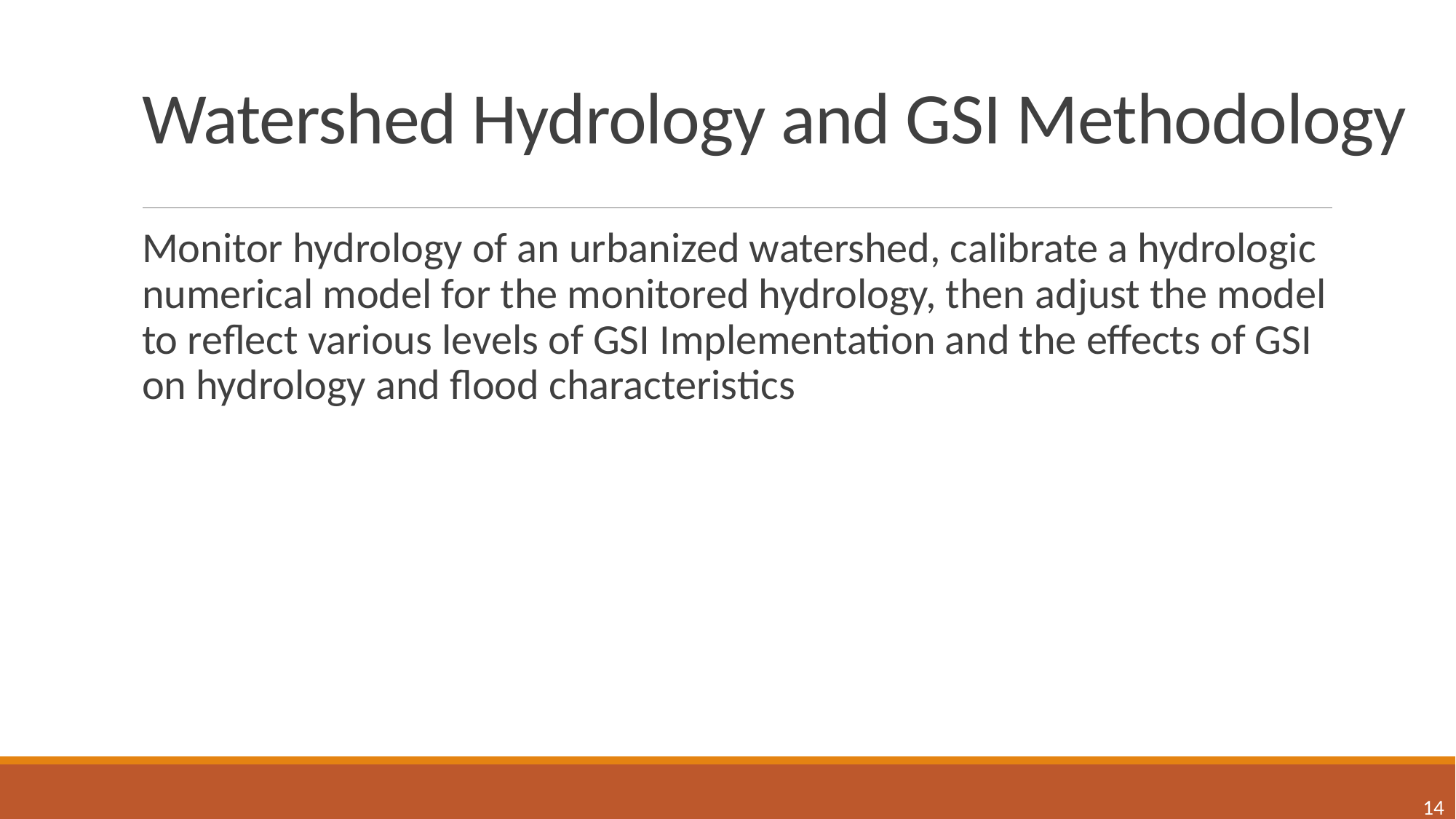

# Watershed Hydrology and GSI Methodology
Monitor hydrology of an urbanized watershed, calibrate a hydrologic numerical model for the monitored hydrology, then adjust the model to reflect various levels of GSI Implementation and the effects of GSI on hydrology and flood characteristics
14